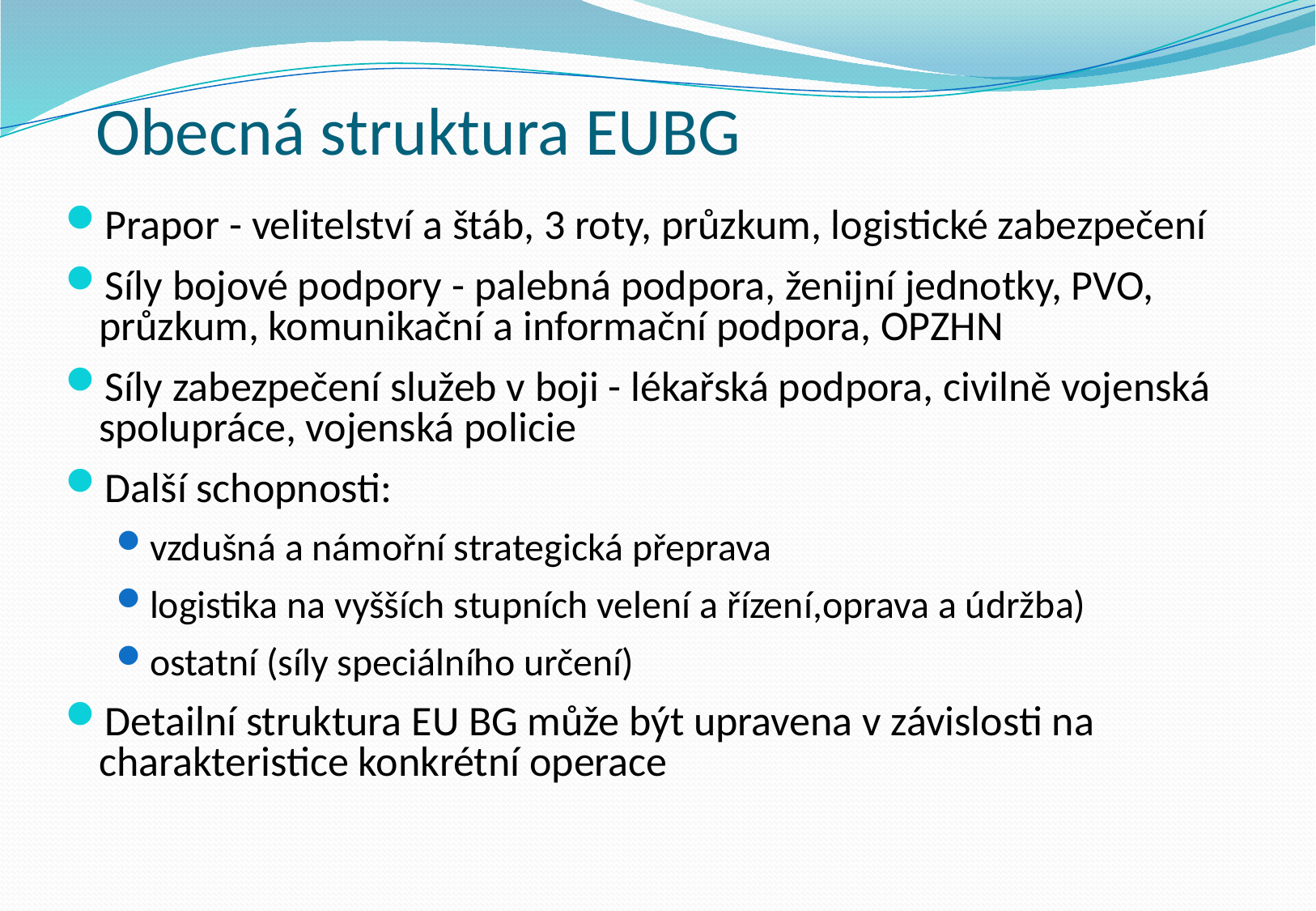

# Obecná struktura EUBG
Prapor - velitelství a štáb, 3 roty, průzkum, logistické zabezpečení
Síly bojové podpory - palebná podpora, ženijní jednotky, PVO, průzkum, komunikační a informační podpora, OPZHN
Síly zabezpečení služeb v boji - lékařská podpora, civilně vojenská spolupráce, vojenská policie
Další schopnosti:
vzdušná a námořní strategická přeprava
logistika na vyšších stupních velení a řízení,oprava a údržba)
ostatní (síly speciálního určení)
Detailní struktura EU BG může být upravena v závislosti na charakteristice konkrétní operace